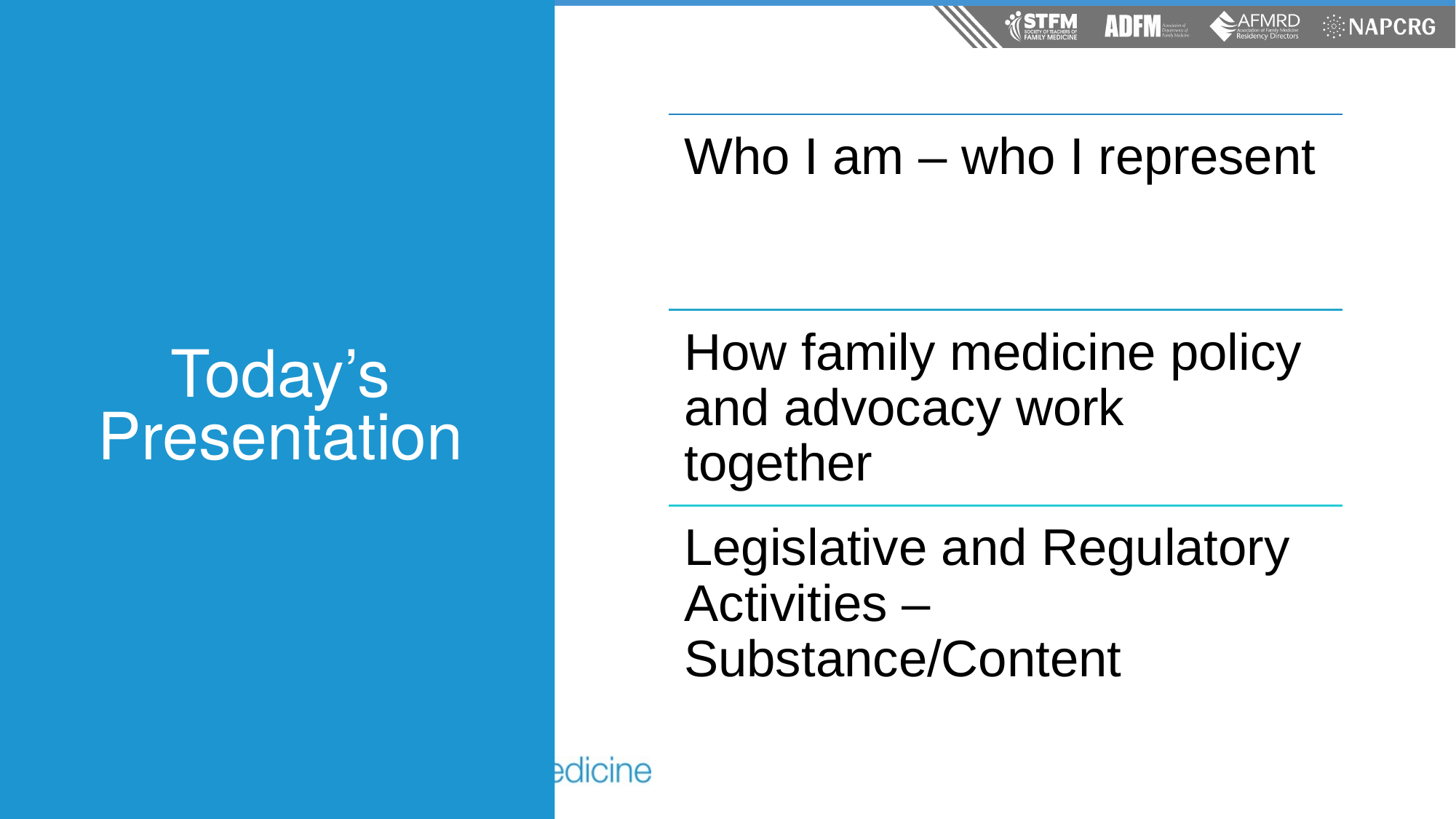

# Today’s Presentation

Who I am – who I represent

How family medicine policy and advocacy work together

Legislative and Regulatory Activities – Substance/Content